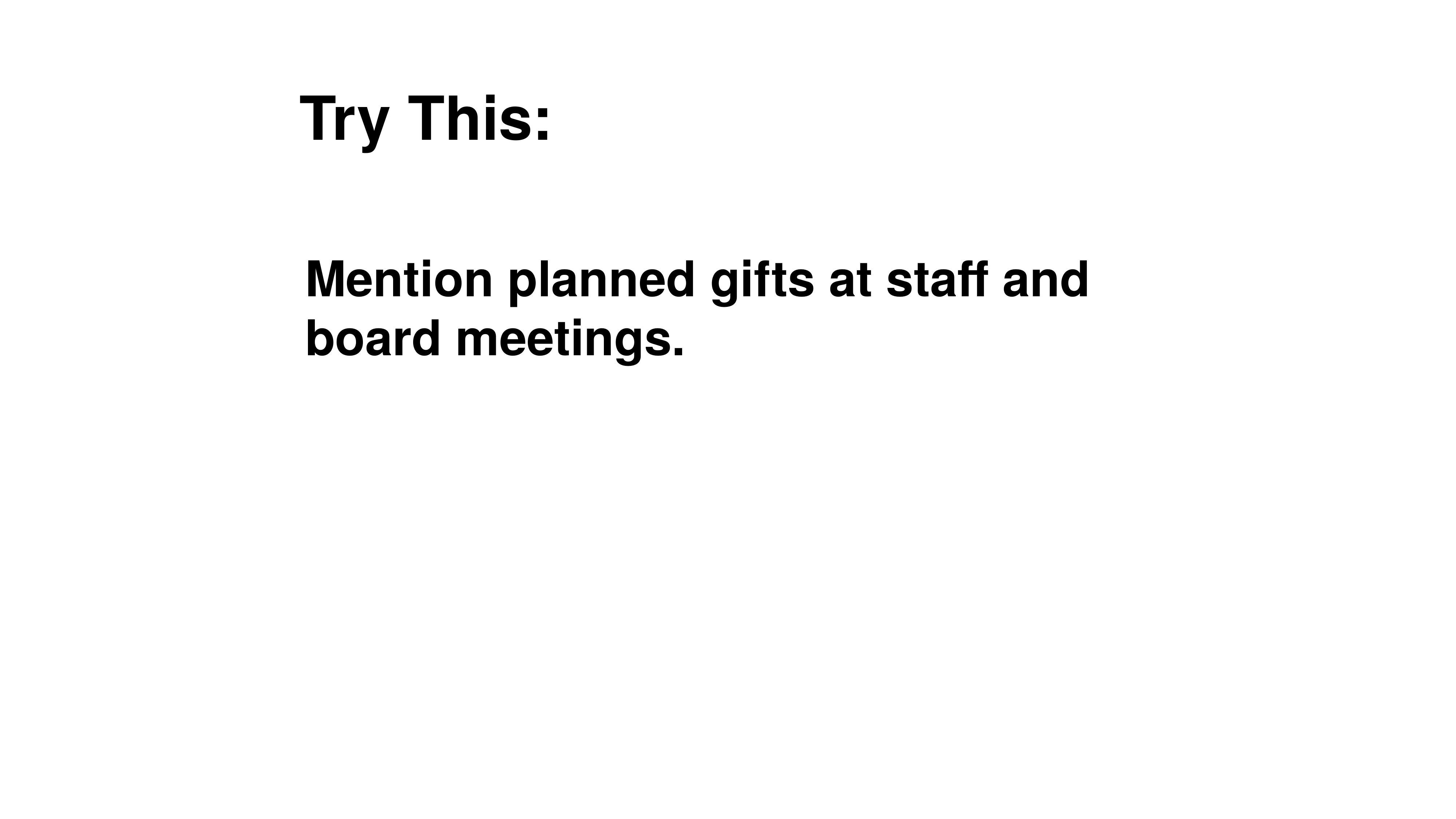

Try This:
Mention planned gifts at staff and board meetings.